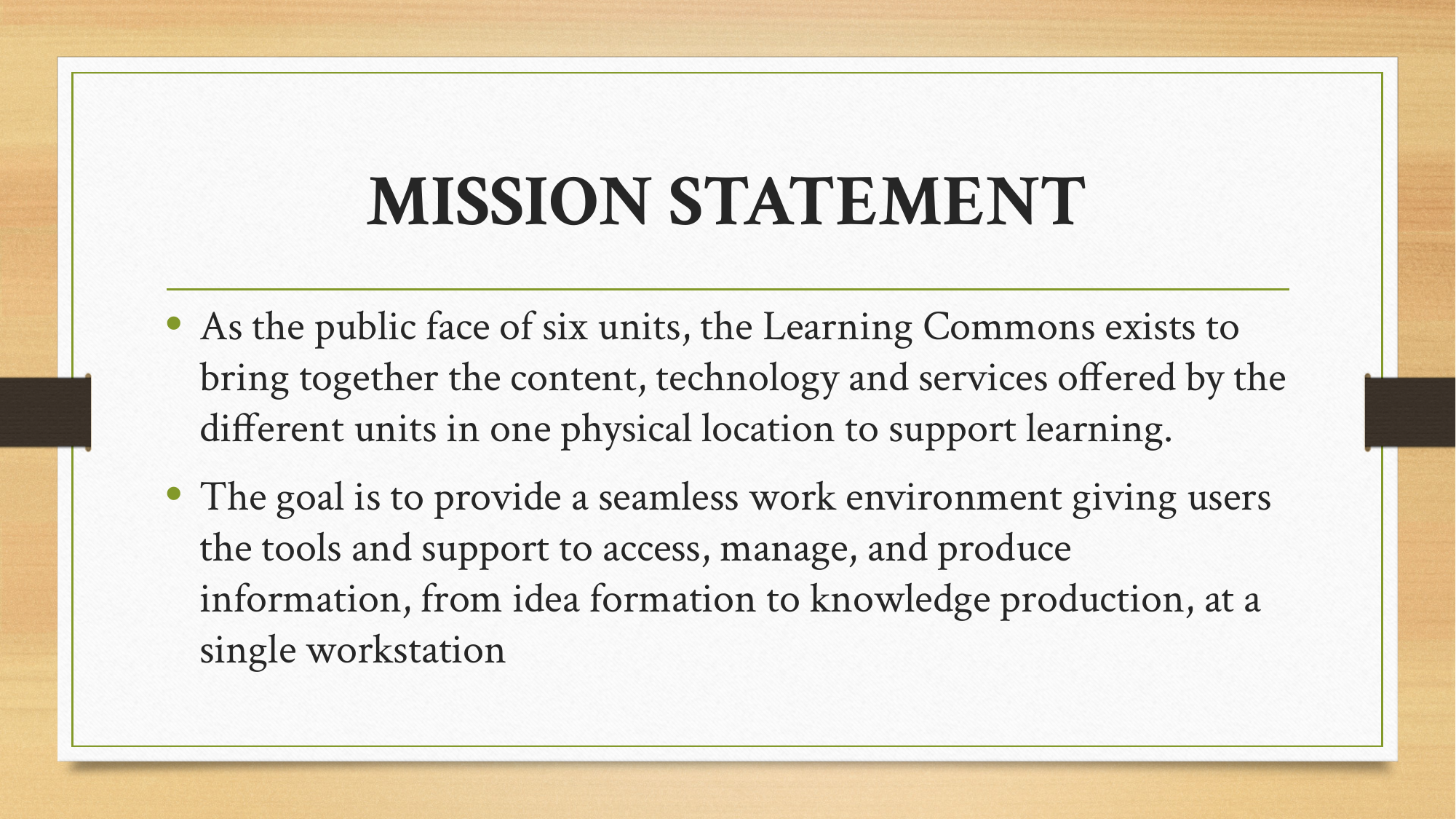

# MISSION STATEMENT
As the public face of six units, the Learning Commons exists to bring together the content, technology and services offered by the different units in one physical location to support learning.
The goal is to provide a seamless work environment giving users the tools and support to access, manage, and produce information, from idea formation to knowledge production, at a single workstation